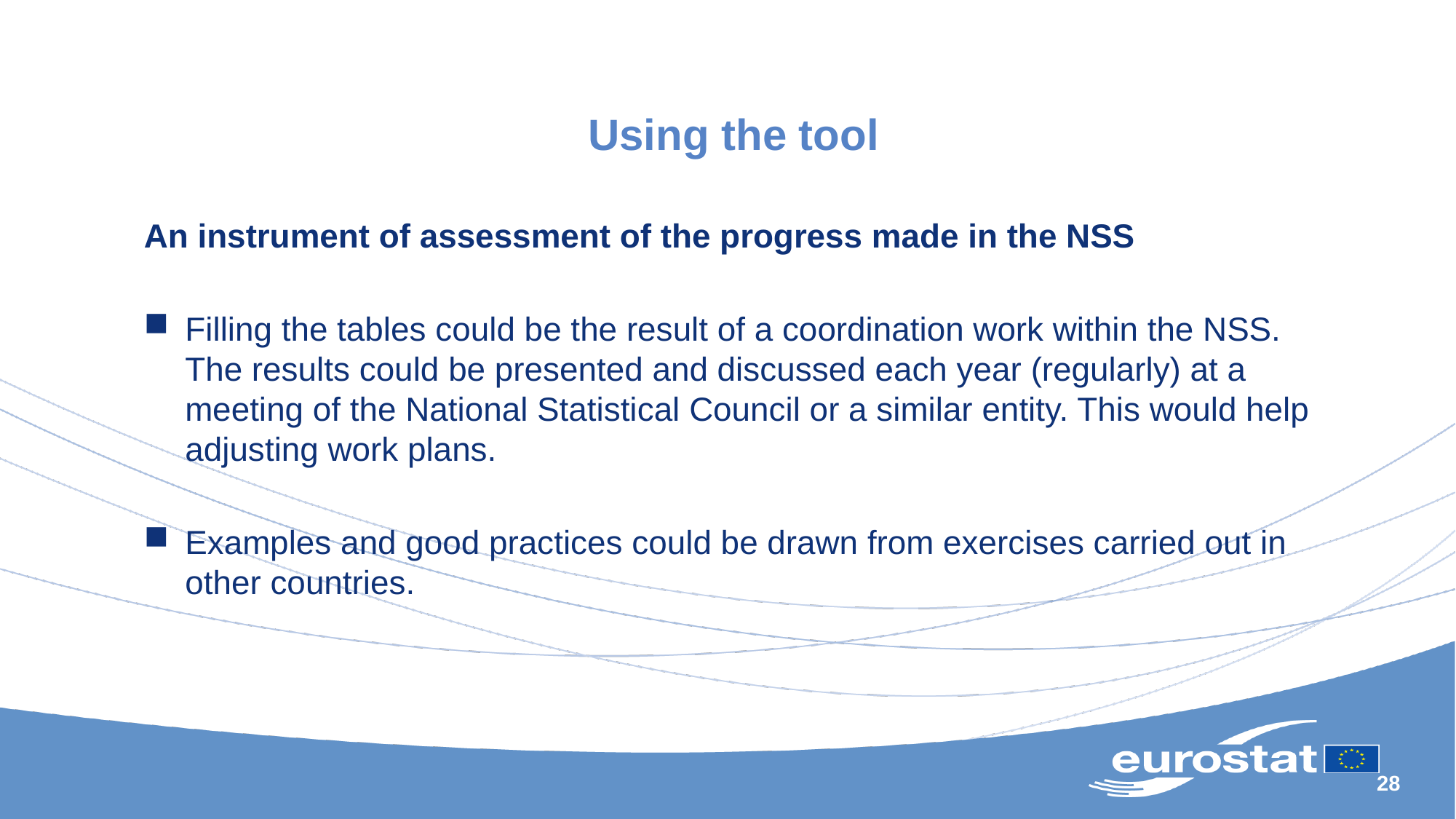

# Using the tool
An instrument of assessment of the progress made in the NSS

Filling the tables could be the result of a coordination work within the NSS. The results could be presented and discussed each year (regularly) at a meeting of the National Statistical Council or a similar entity. This would help adjusting work plans.

Examples and good practices could be drawn from exercises carried out in other countries.

28